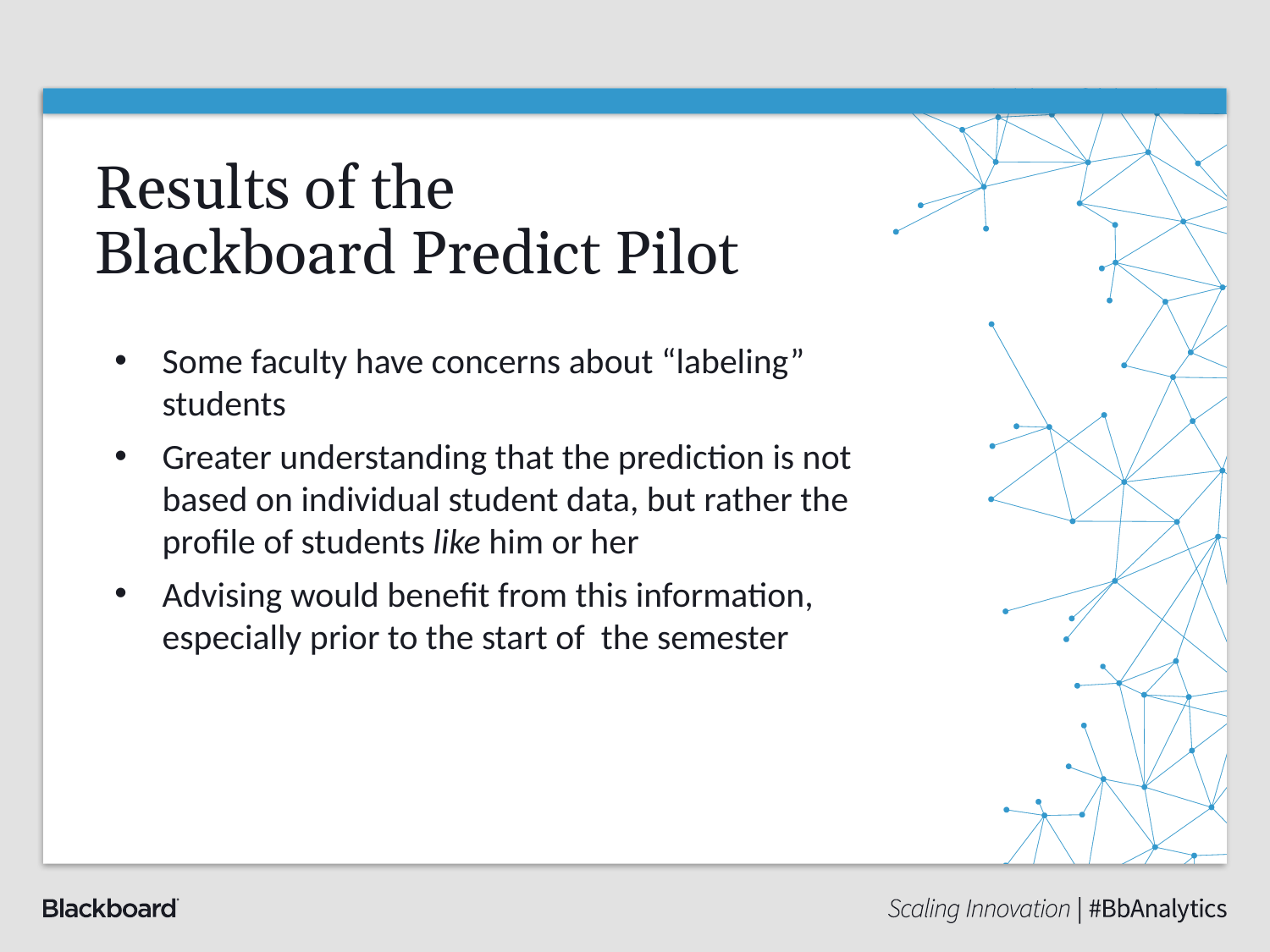

# Results of the Blackboard Predict Pilot
Some faculty have concerns about “labeling” students
Greater understanding that the prediction is not based on individual student data, but rather the profile of students like him or her
Advising would benefit from this information, especially prior to the start of  the semester